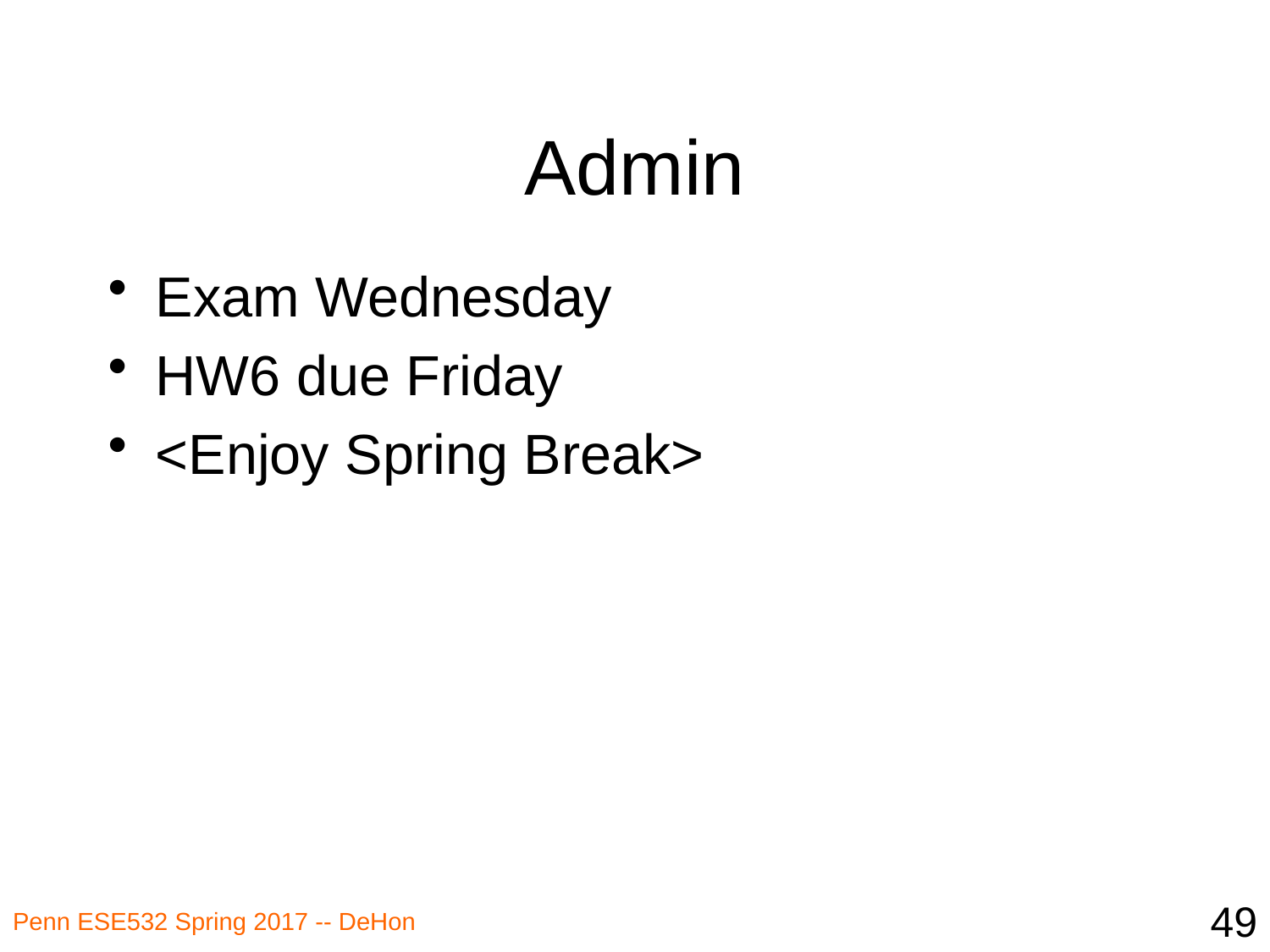

# Admin
Exam Wednesday
HW6 due Friday
<Enjoy Spring Break>

49
Penn ESE532 Spring 2017 -- DeHon